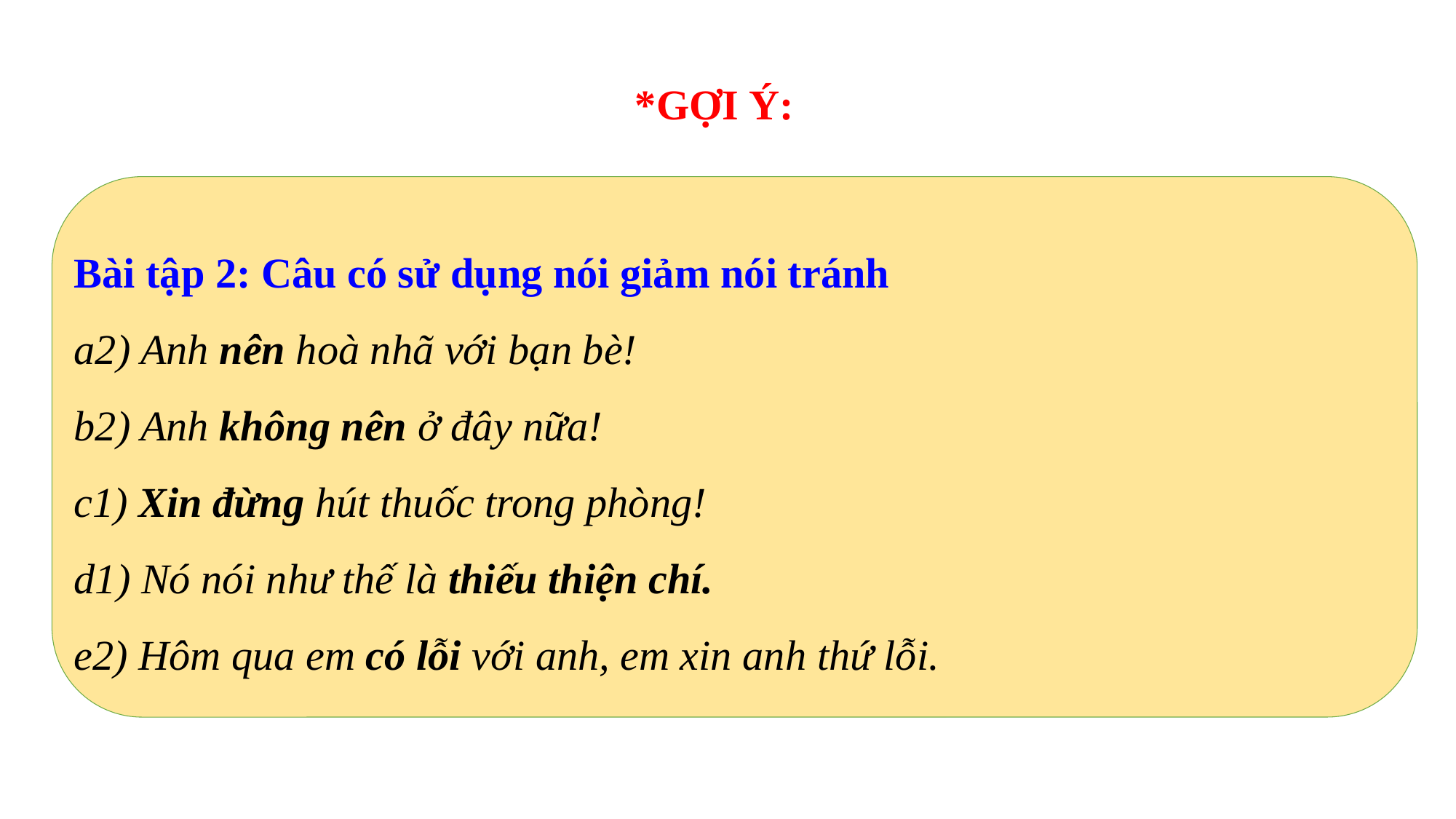

*GỢI Ý:

Bài tập 2: Câu có sử dụng nói giảm nói tránh
a2) Anh nên hoà nhã với bạn bè!
b2) Anh không nên ở đây nữa!
c1) Xin đừng hút thuốc trong phòng!
d1) Nó nói như thế là thiếu thiện chí.
e2) Hôm qua em có lỗi với anh, em xin anh thứ lỗi.